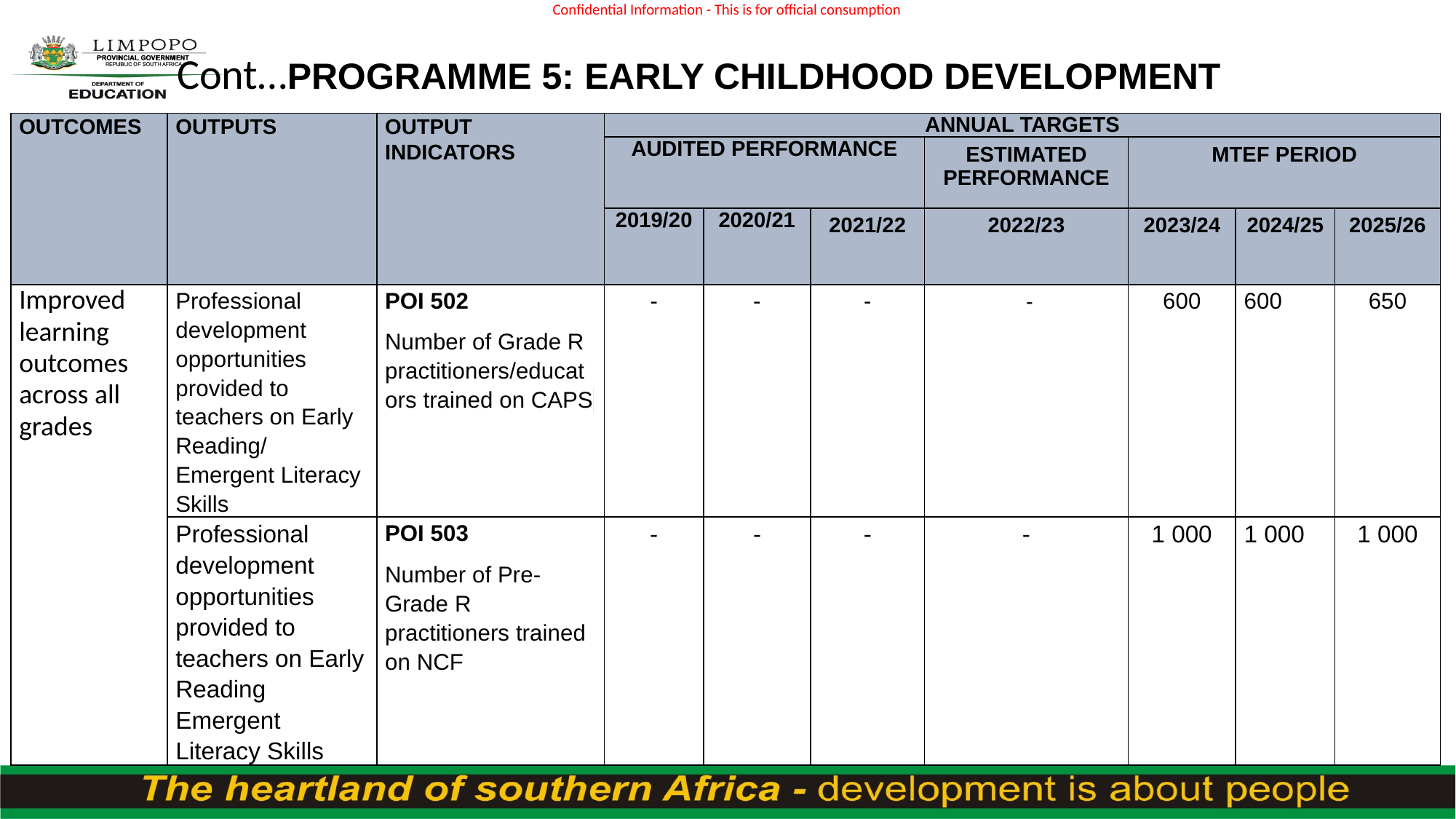

# Cont…PROGRAMME 5: EARLY CHILDHOOD DEVELOPMENT
| OUTCOMES | OUTPUTS | OUTPUT INDICATORS | ANNUAL TARGETS |  |  |  |  |  |  |
| --- | --- | --- | --- | --- | --- | --- | --- | --- | --- |
|  |  |  | AUDITED PERFORMANCE |  |  | ESTIMATED PERFORMANCE | MTEF PERIOD |  |  |
|  |  |  | 2019/20 | 2020/21 | 2021/22 | 2022/23 | 2023/24 | 2024/25 | 2025/26 |
| Improved learning outcomes across all grades | Professional development opportunities provided to teachers on Early Reading/ Emergent Literacy Skills | POI 502 Number of Grade R practitioners/educators trained on CAPS | - | - | - | - | 600 | 600 | 650 |
| Improved learning outcomes across all grades | Professional development opportunities provided to teachers on Early Reading Emergent Literacy Skills | POI 503 Number of Pre-Grade R practitioners trained on NCF | - | - | - | - | 1 000 | 1 000 | 1 000 |